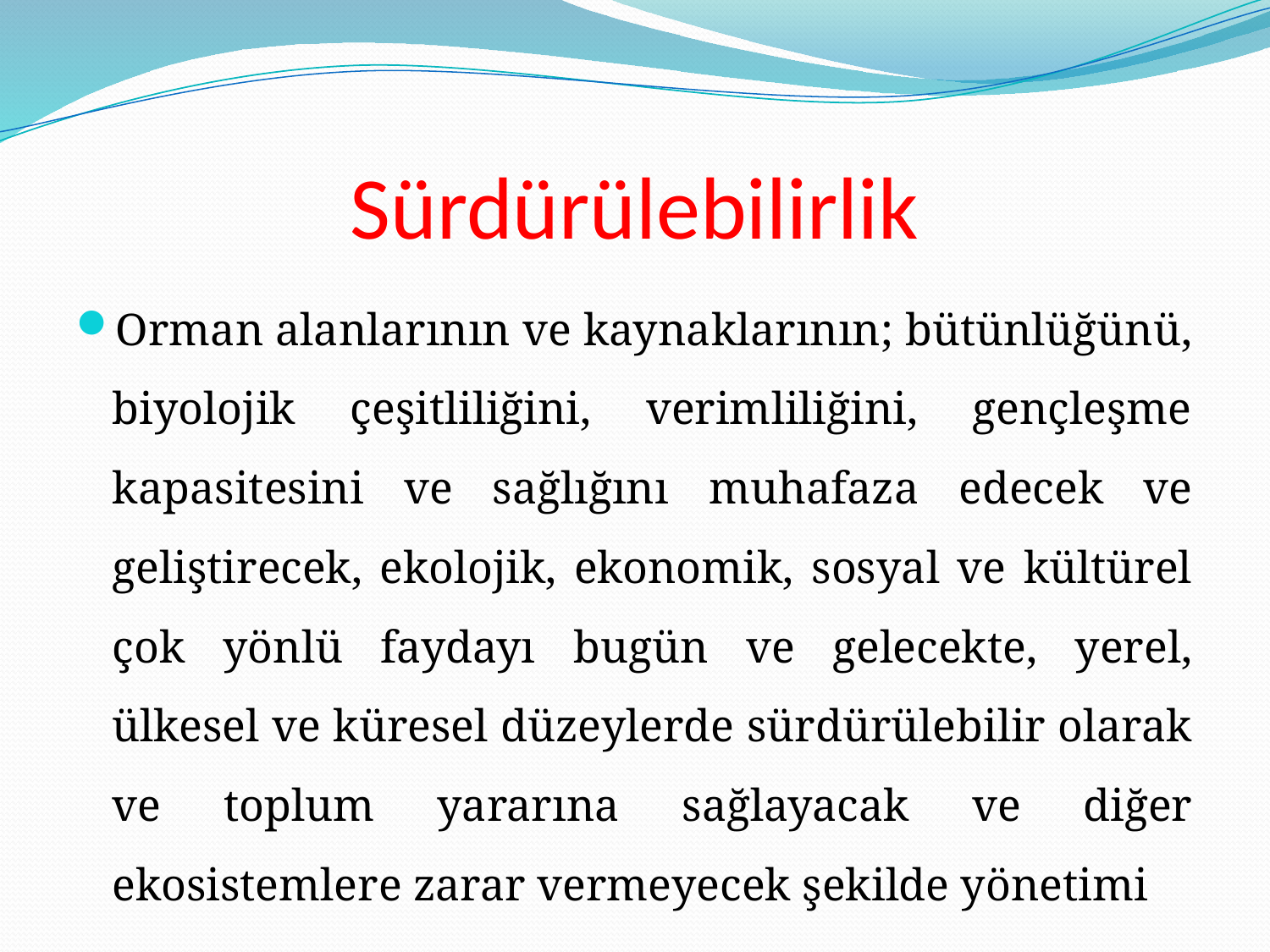

# Sürdürülebilirlik
Orman alanlarının ve kaynaklarının; bütünlüğünü, biyolojik çeşitliliğini, verimliliğini, gençleşme kapasitesini ve sağlığını muhafaza edecek ve geliştirecek, ekolojik, ekonomik, sosyal ve kültürel çok yönlü faydayı bugün ve gelecekte, yerel, ülkesel ve küresel düzeylerde sürdürülebilir olarak ve toplum yararına sağlayacak ve diğer ekosistemlere zarar vermeyecek şekilde yönetimi